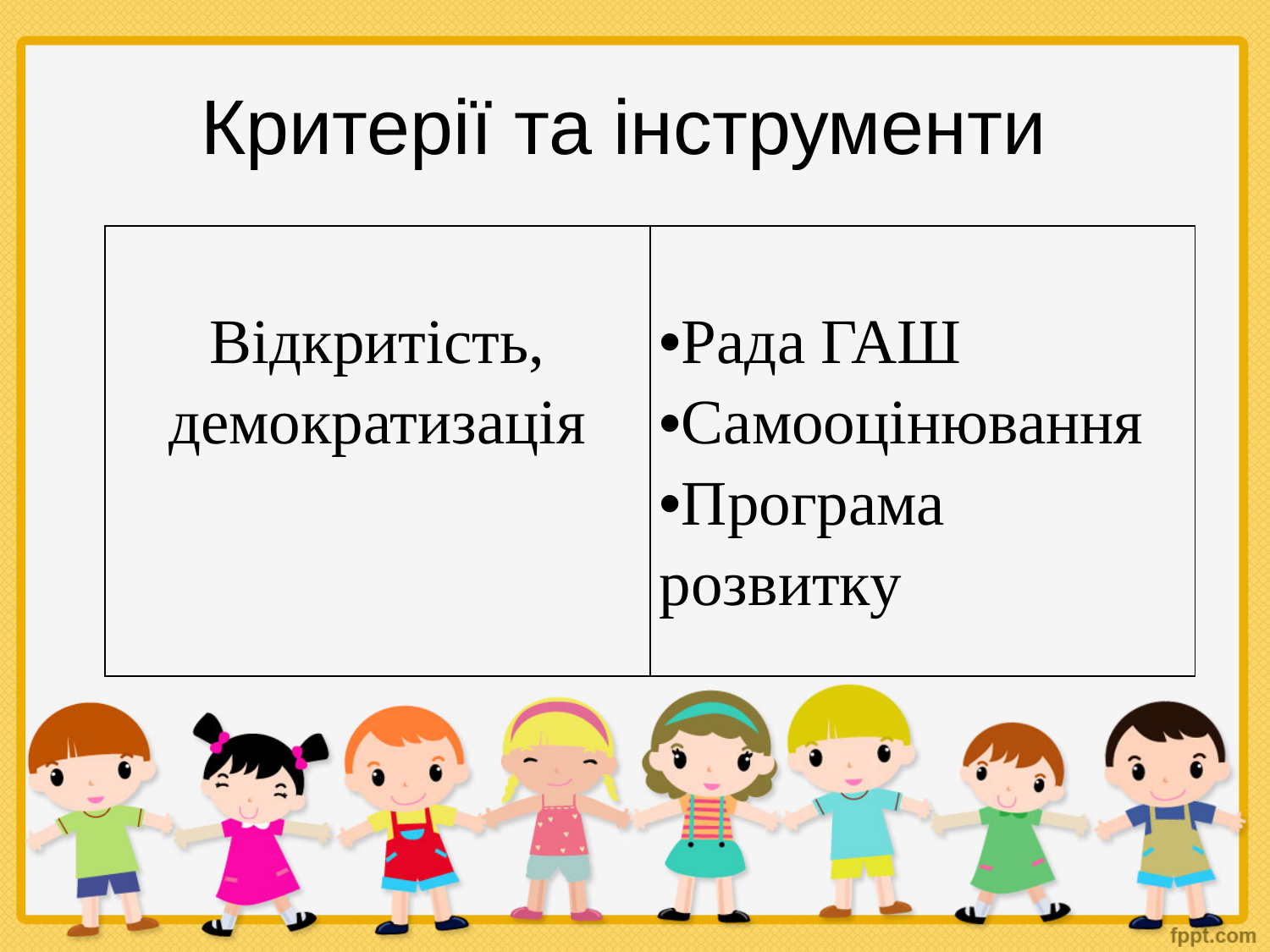

# Критерії та інструменти
| Відкритість, демократизація | Рада ГАШ Самооцінювання Програма розвитку |
| --- | --- |